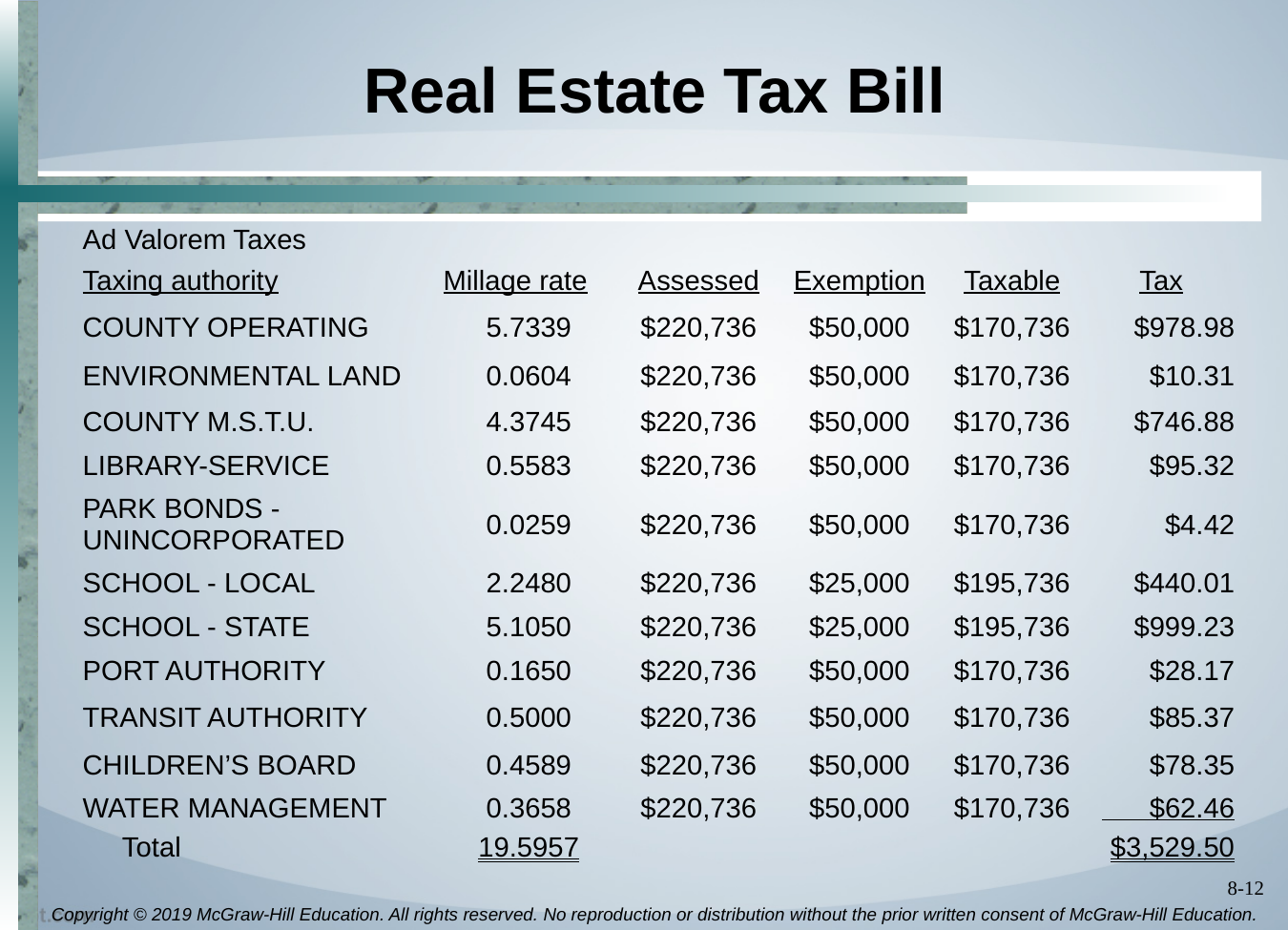

# Real Estate Tax Bill
| Ad Valorem Taxes |  |  |  |  |  |
| --- | --- | --- | --- | --- | --- |
| Taxing authority | Millage rate | Assessed | Exemption | Taxable | Tax |
| COUNTY OPERATING | 5.7339 | $220,736 | $50,000 | $170,736 | $978.98 |
| ENVIRONMENTAL LAND | 0.0604 | $220,736 | $50,000 | $170,736 | $10.31 |
| COUNTY M.S.T.U. | 4.3745 | $220,736 | $50,000 | $170,736 | $746.88 |
| LIBRARY-SERVICE | 0.5583 | $220,736 | $50,000 | $170,736 | $95.32 |
| PARK BONDS - UNINCORPORATED | 0.0259 | $220,736 | $50,000 | $170,736 | $4.42 |
| SCHOOL - LOCAL | 2.2480 | $220,736 | $25,000 | $195,736 | $440.01 |
| SCHOOL - STATE | 5.1050 | $220,736 | $25,000 | $195,736 | $999.23 |
| PORT AUTHORITY | 0.1650 | $220,736 | $50,000 | $170,736 | $28.17 |
| TRANSIT AUTHORITY | 0.5000 | $220,736 | $50,000 | $170,736 | $85.37 |
| CHILDREN’S BOARD | 0.4589 | $220,736 | $50,000 | $170,736 | $78.35 |
| WATER MANAGEMENT | 0.3658 | $220,736 | $50,000 | $170,736 | $62.46 |
| Total | 19.5957 |  |  |  | $3,529.50 |